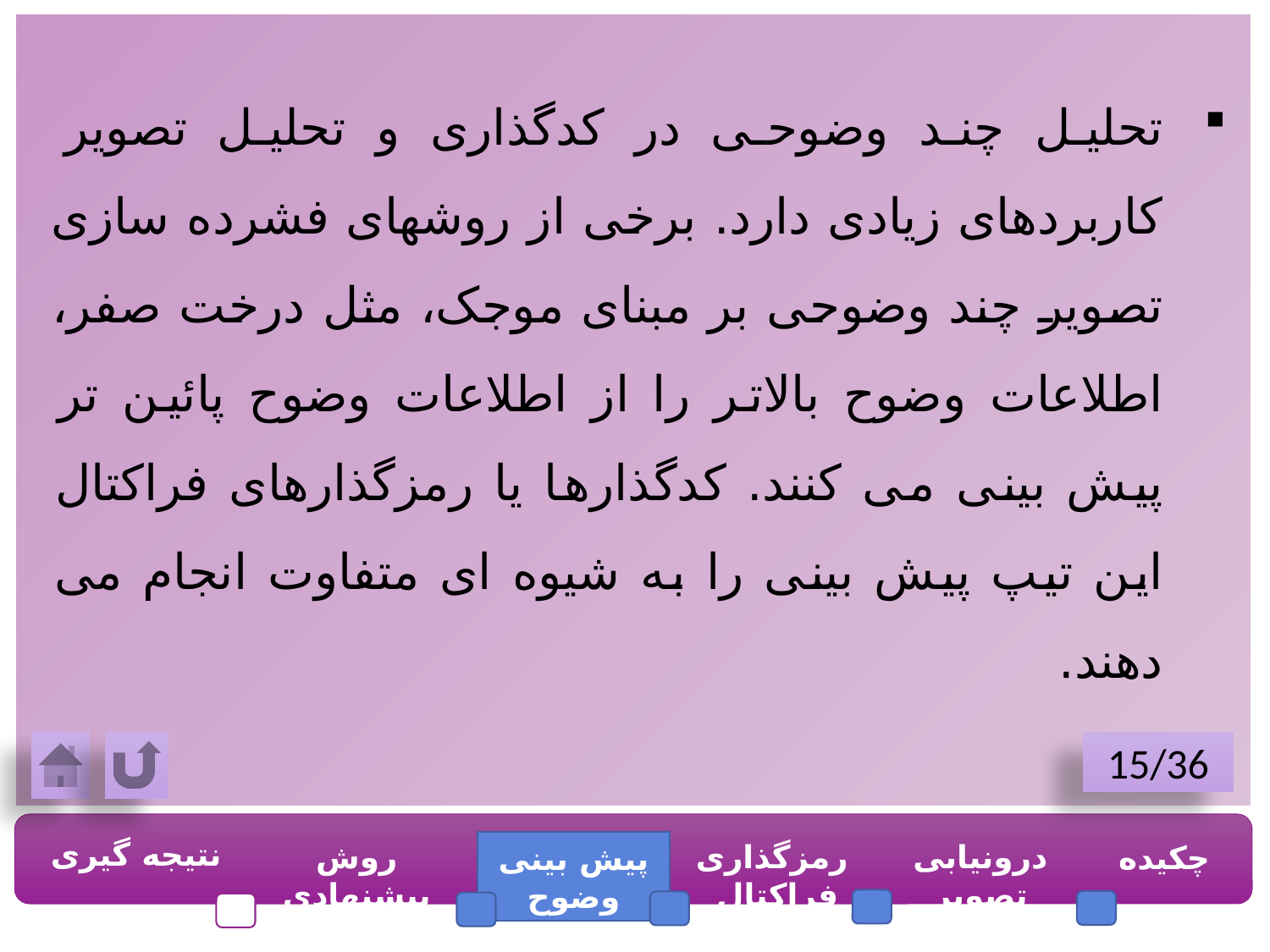

تحلیل چند وضوحی در کدگذاری و تحلیل تصویر کاربردهای زیادی دارد. برخی از روشهای فشرده سازی تصویر چند وضوحی بر مبنای موجک، مثل درخت صفر، اطلاعات وضوح بالاتر را از اطلاعات وضوح پائین تر پیش بینی می کنند. کدگذارها یا رمزگذارهای فراکتال این تیپ پیش بینی را به شیوه ای متفاوت انجام می دهند.

15/36

نتیجه گیری
روش پیشنهادی
رمزگذاری فراکتال
درونیابی تصویر
چکیده
پیش بینی وضوح